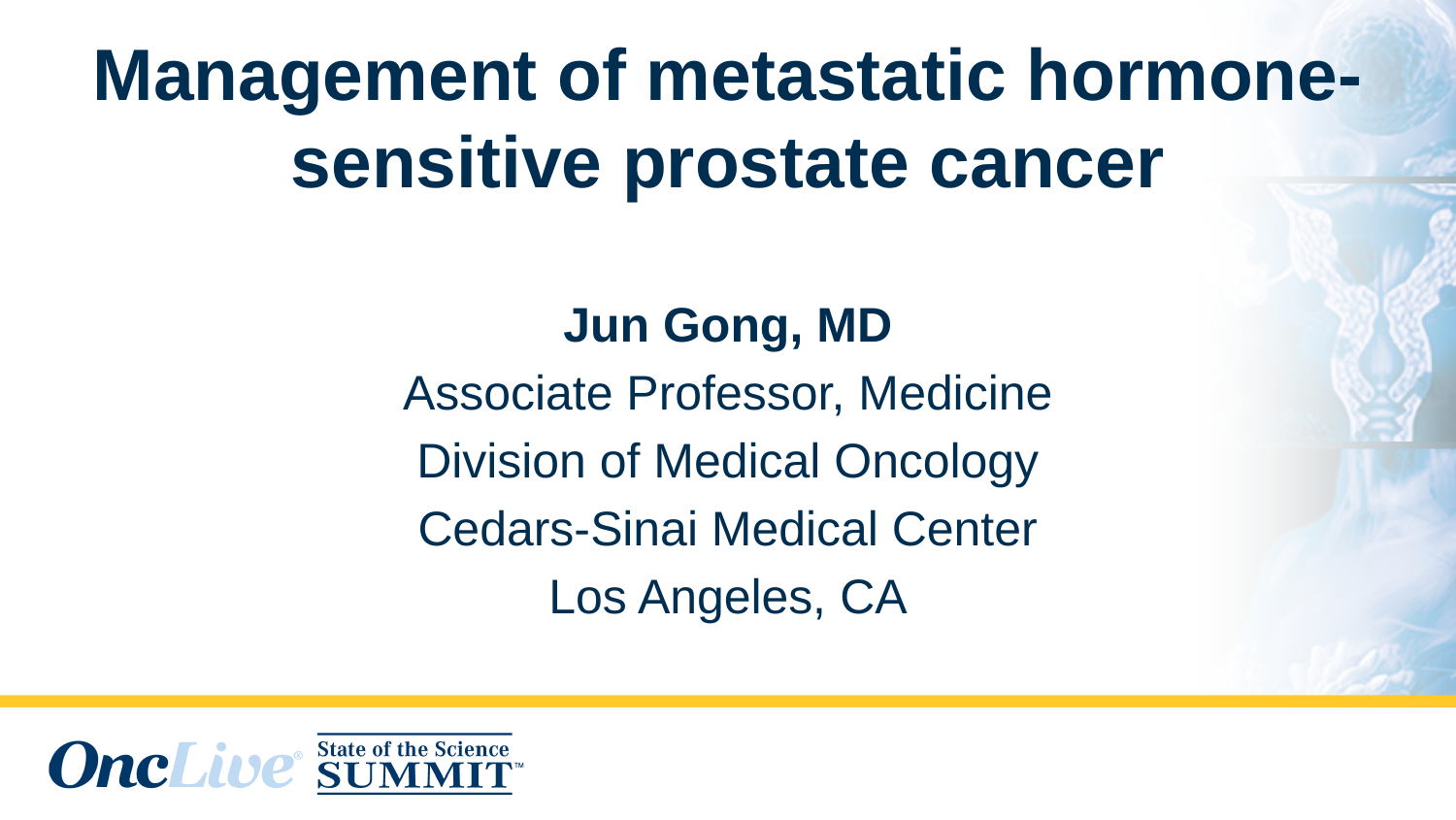

# Management of metastatic hormone-sensitive prostate cancer
Jun Gong, MD
Associate Professor, Medicine
Division of Medical Oncology
Cedars-Sinai Medical Center
Los Angeles, CA